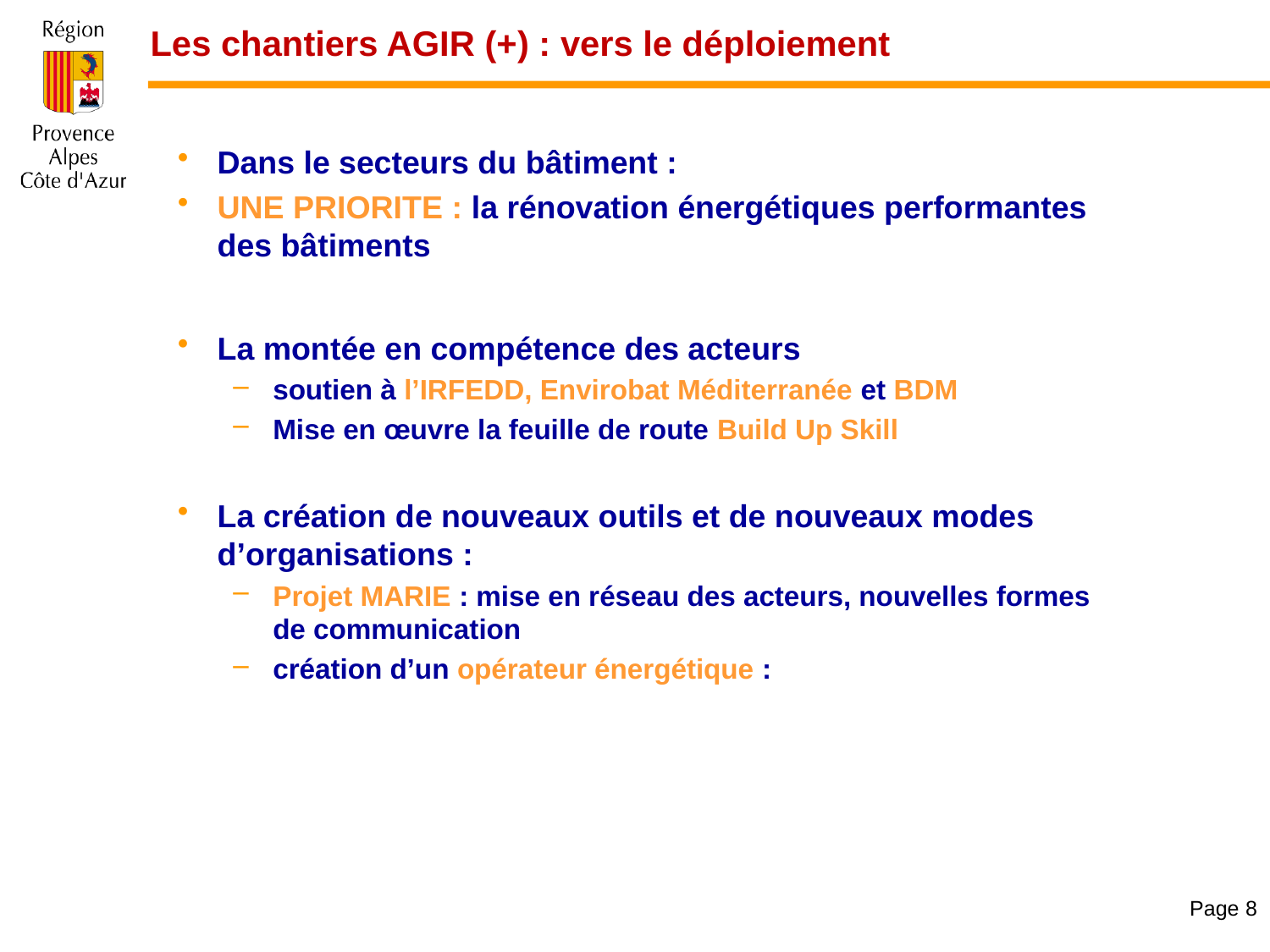

# Les chantiers AGIR (+) : vers le déploiement
Dans le secteurs du bâtiment :
UNE PRIORITE : la rénovation énergétiques performantes des bâtiments

La montée en compétence des acteurs
soutien à l’IRFEDD, Envirobat Méditerranée et BDM
Mise en œuvre la feuille de route Build Up Skill

La création de nouveaux outils et de nouveaux modes d’organisations :
Projet MARIE : mise en réseau des acteurs, nouvelles formes de communication
création d’un opérateur énergétique :

Page 8